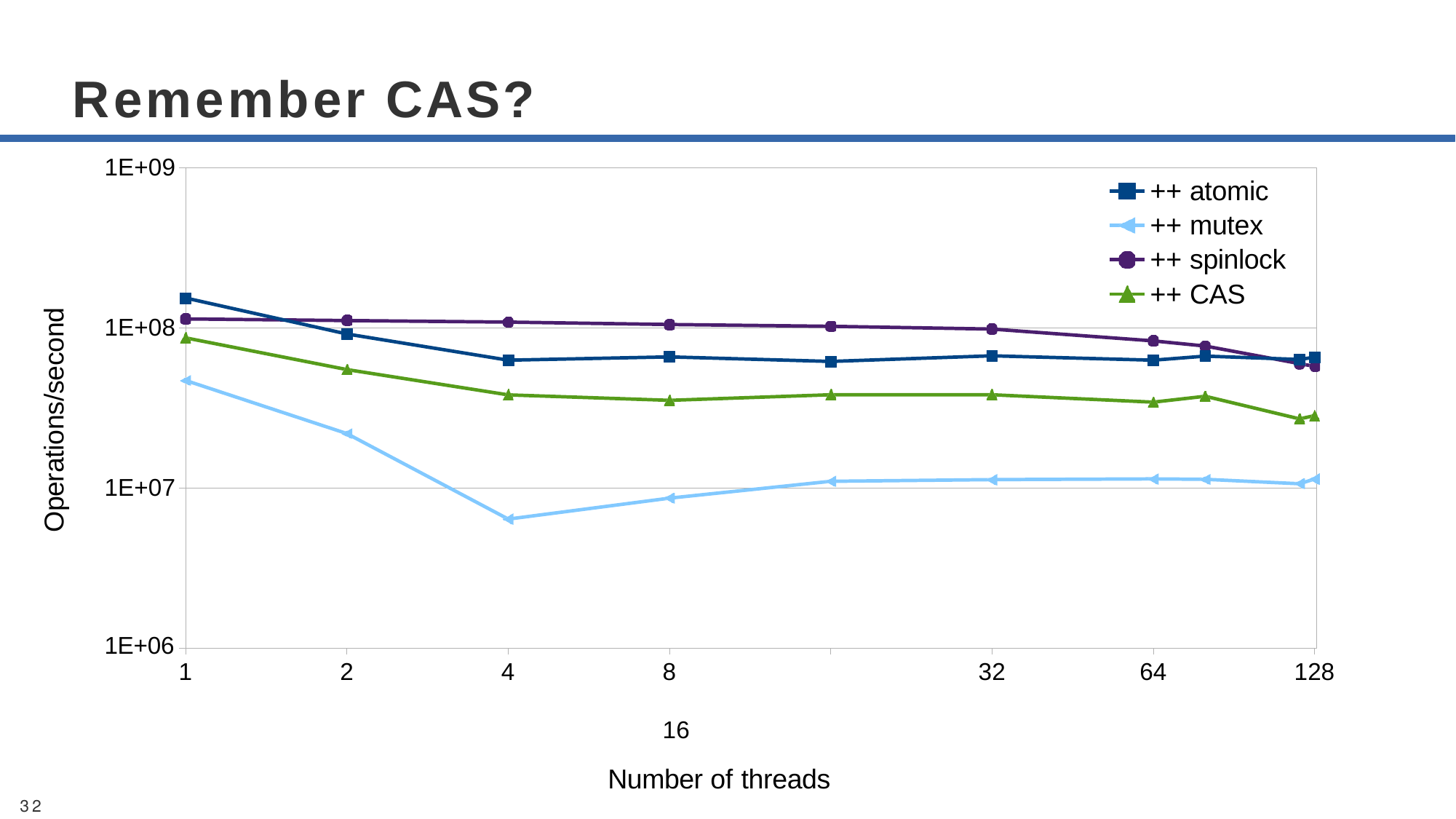

# Remember CAS?
1E+09

++ atomic
++ mutex
++ spinlock
++ CAS

Operations/second
1E+08

1E+07

1E+06
1
8	16
Number of threads

2
4
32
64
128
32